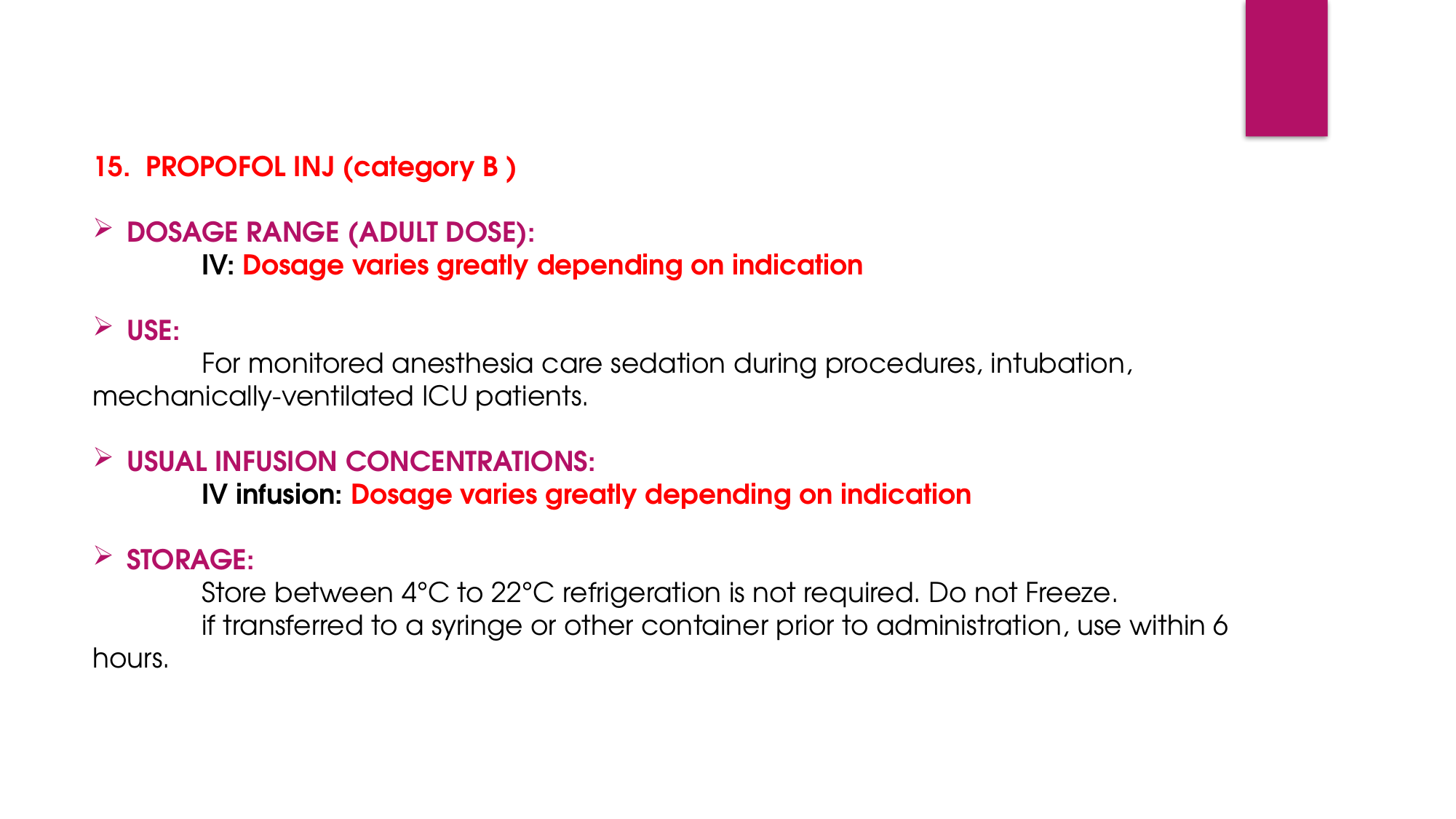

15.  PROPOFOL INJ (category B )

DOSAGE RANGE (ADULT DOSE):
	IV: Dosage varies greatly depending on indication

USE:
	For monitored anesthesia care sedation during procedures, intubation, 	mechanically-ventilated ICU patients.

USUAL INFUSION CONCENTRATIONS:
	IV infusion: Dosage varies greatly depending on indication

STORAGE:
	Store between 4°C to 22°C refrigeration is not required. Do not Freeze.
	if transferred to a syringe or other container prior to administration, use within 6 	hours.